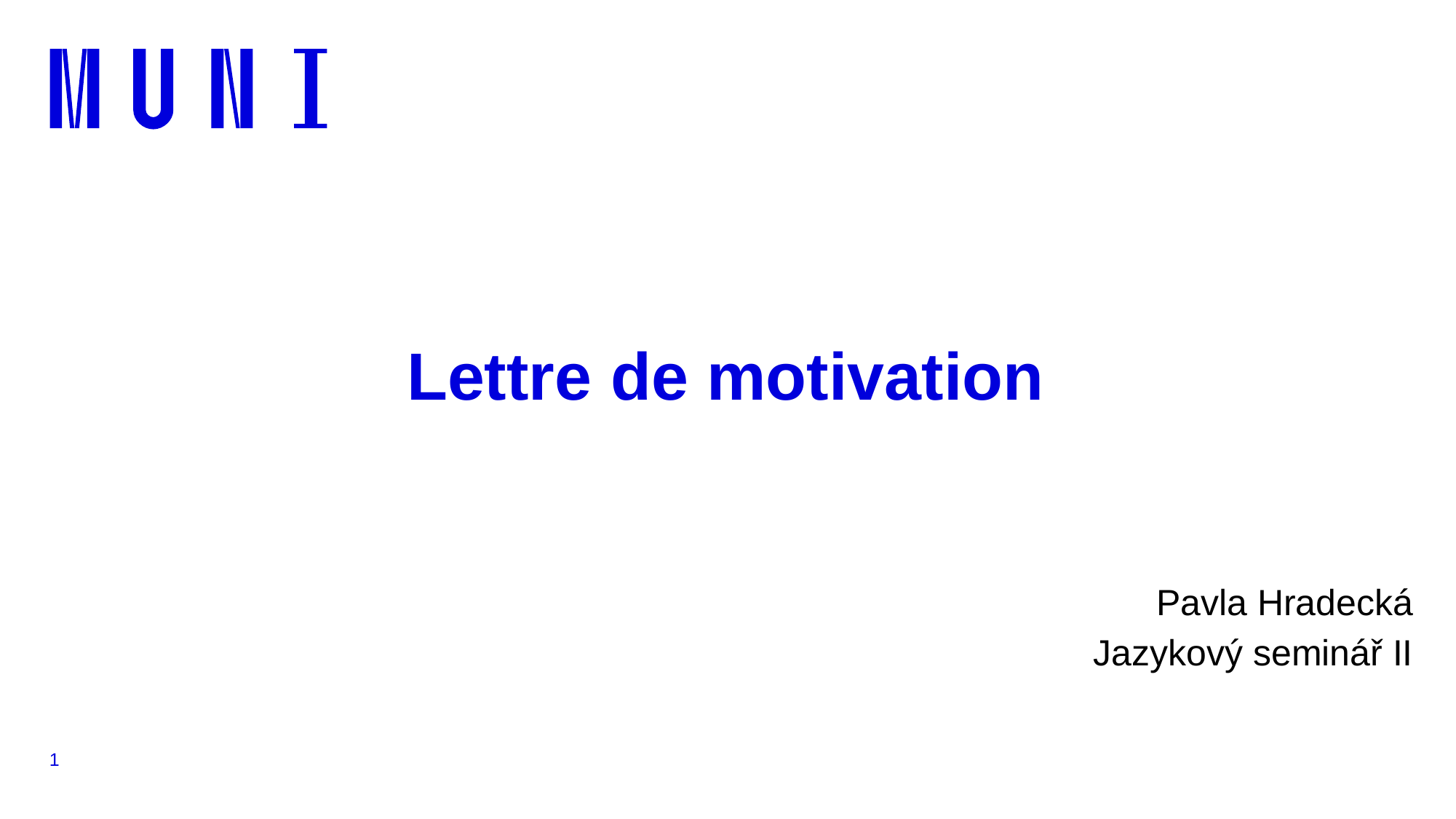

# Lettre de motivation
Pavla Hradecká
Jazykový seminář II
1